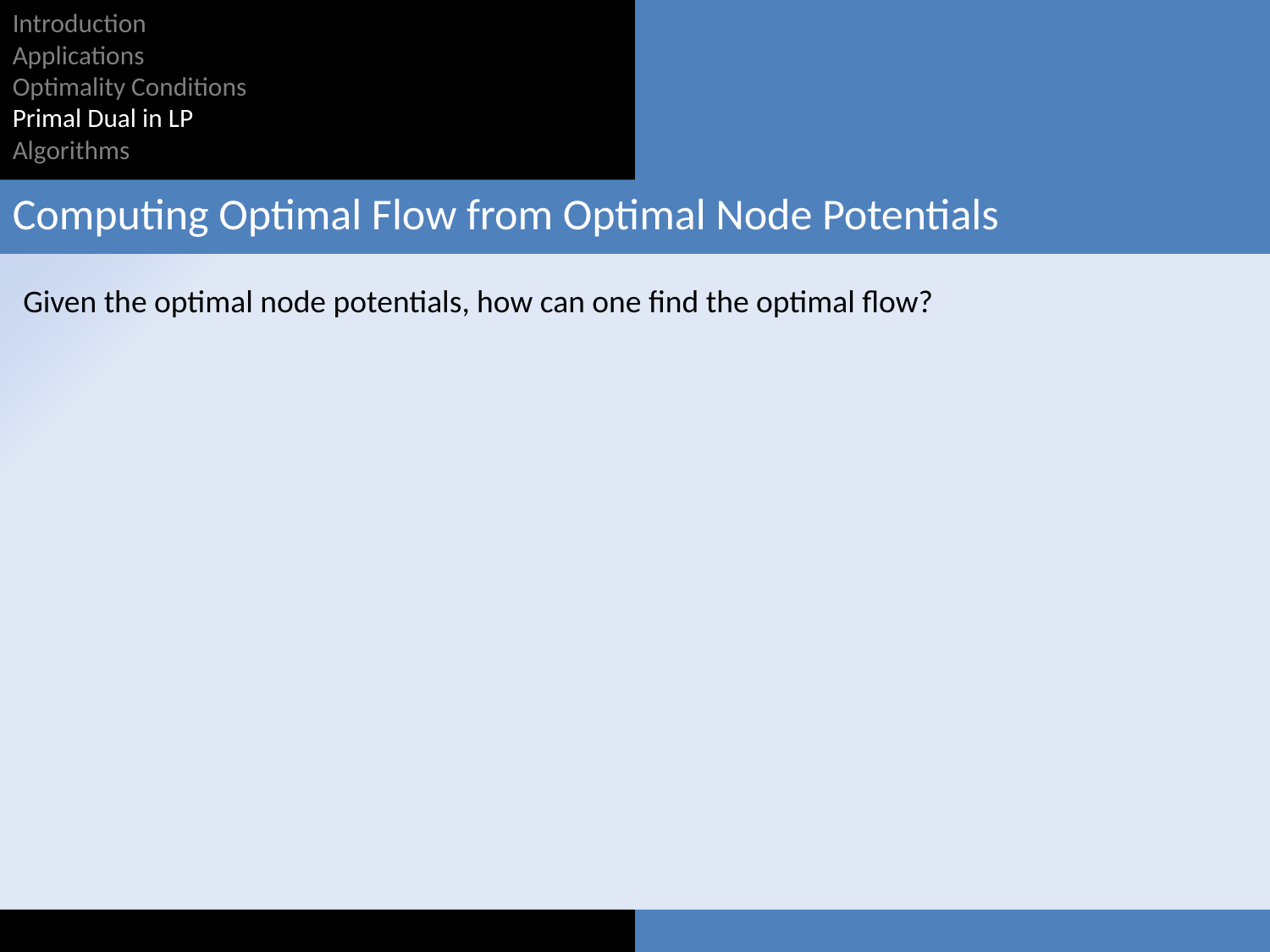

Introduction
Applications
Optimality Conditions
Primal Dual in LP
Algorithms

Computing Optimal Flow from Optimal Node Potentials
Given the optimal node potentials, how can one find the optimal flow?